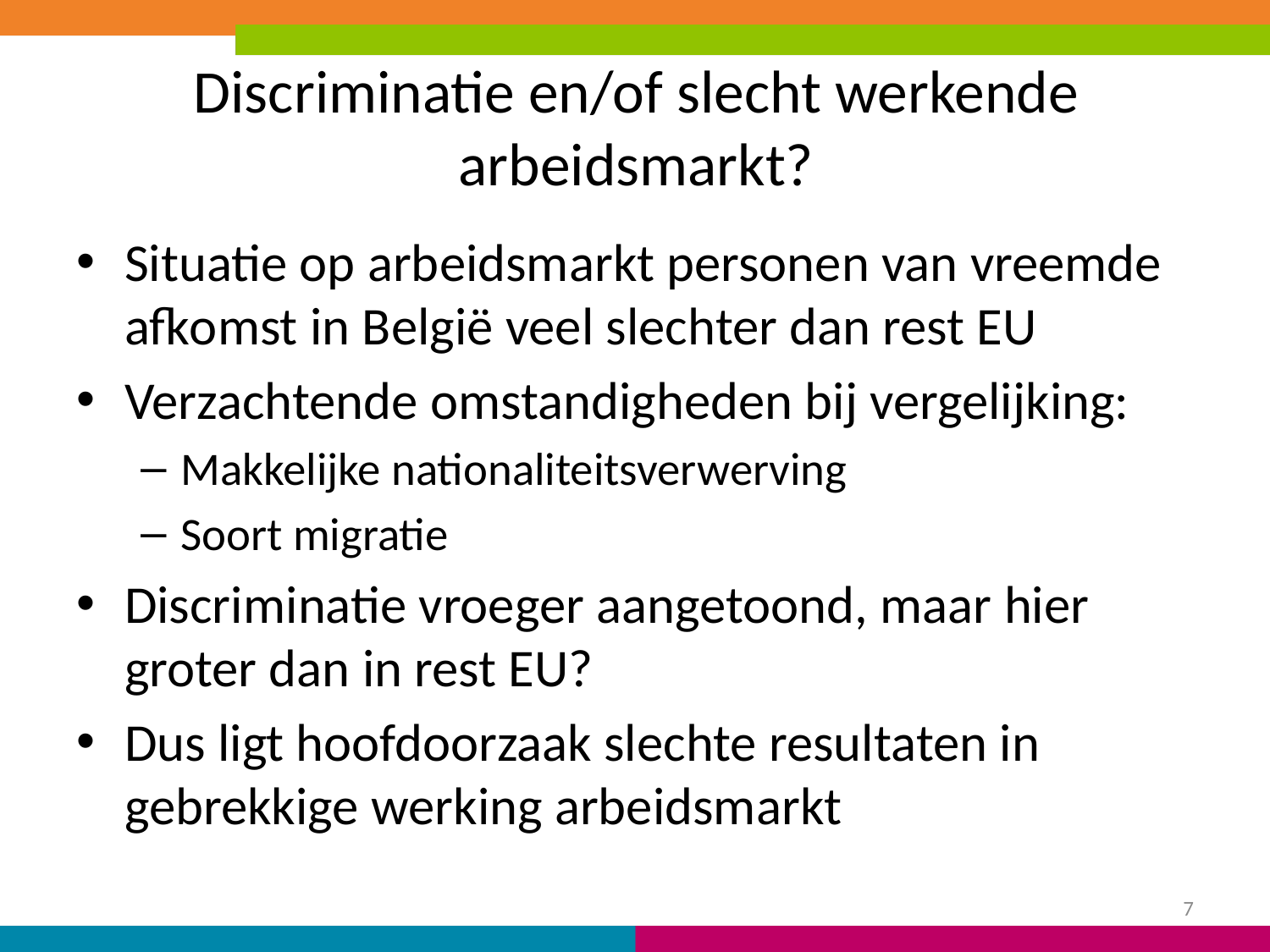

# Discriminatie en/of slecht werkende arbeidsmarkt?
Situatie op arbeidsmarkt personen van vreemde afkomst in België veel slechter dan rest EU
Verzachtende omstandigheden bij vergelijking:
Makkelijke nationaliteitsverwerving
Soort migratie
Discriminatie vroeger aangetoond, maar hier groter dan in rest EU?
Dus ligt hoofdoorzaak slechte resultaten in gebrekkige werking arbeidsmarkt

7